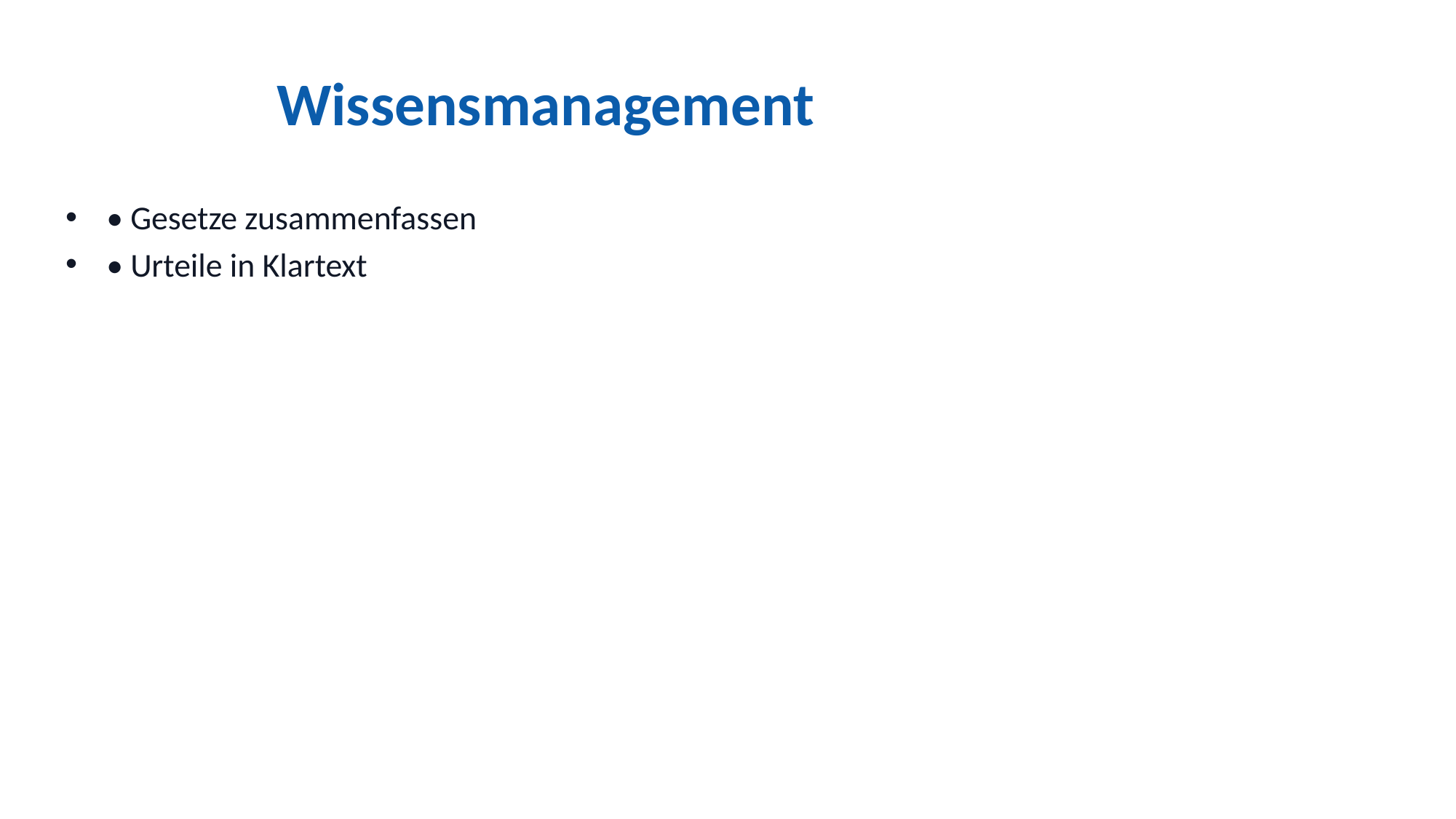

# Wissensmanagement
• Gesetze zusammenfassen
• Urteile in Klartext